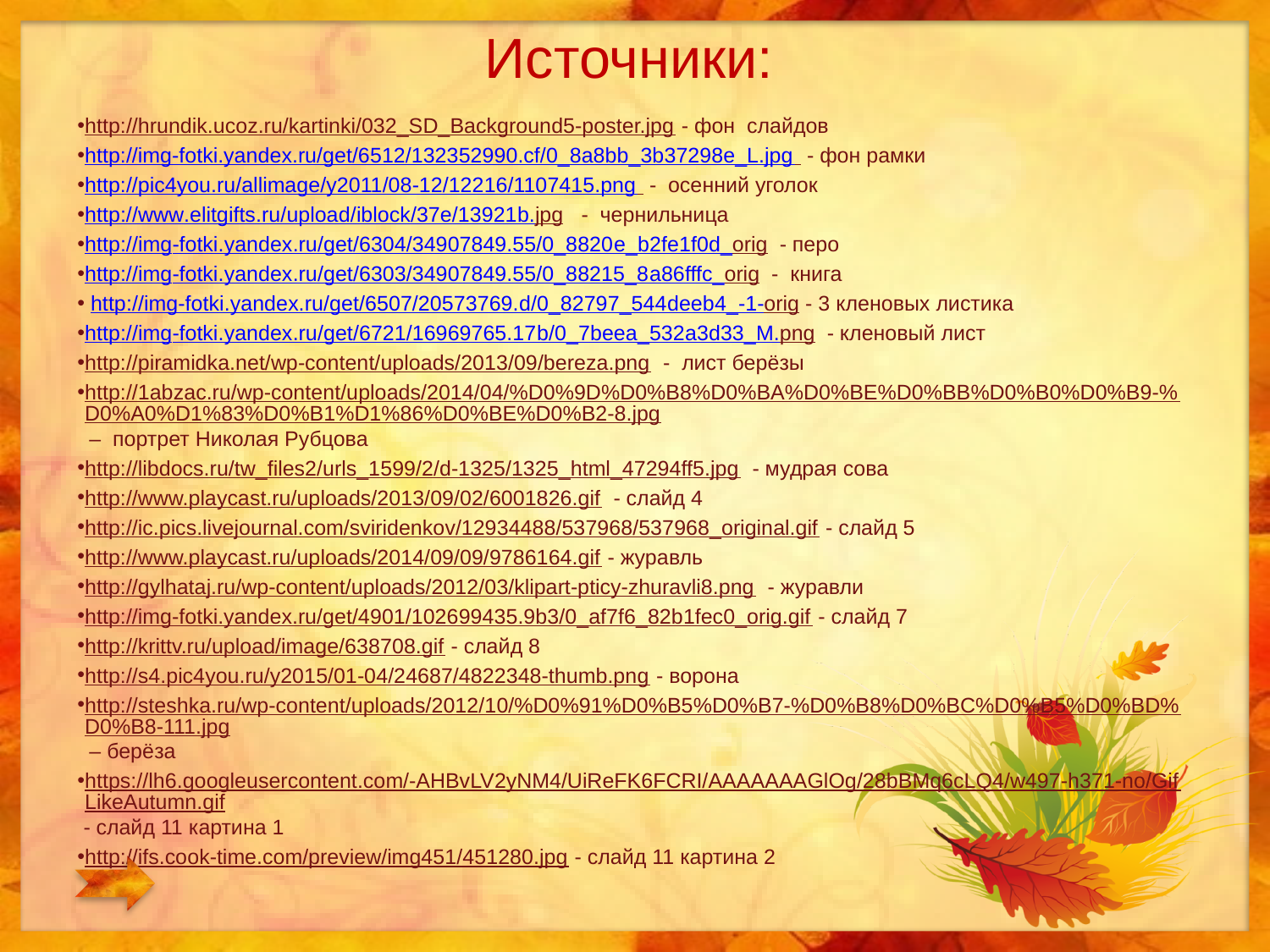

# Источники:
http://hrundik.ucoz.ru/kartinki/032_SD_Background5-poster.jpg - фон  слайдов
http://img-fotki.yandex.ru/get/6512/132352990.cf/0_8a8bb_3b37298e_L.jpg  - фон рамки
http://pic4you.ru/allimage/y2011/08-12/12216/1107415.png  -  осенний уголок
http://www.elitgifts.ru/upload/iblock/37e/13921b.jpg   -  чернильница
http://img-fotki.yandex.ru/get/6304/34907849.55/0_8820e_b2fe1f0d_orig  - перо
http://img-fotki.yandex.ru/get/6303/34907849.55/0_88215_8a86fffc_orig  -  книга
 http://img-fotki.yandex.ru/get/6507/20573769.d/0_82797_544deeb4_-1-orig - 3 кленовых листика
http://img-fotki.yandex.ru/get/6721/16969765.17b/0_7beea_532a3d33_M.png  - кленовый лист
http://piramidka.net/wp-content/uploads/2013/09/bereza.png  -  лист берёзы
http://1abzac.ru/wp-content/uploads/2014/04/%D0%9D%D0%B8%D0%BA%D0%BE%D0%BB%D0%B0%D0%B9-%D0%A0%D1%83%D0%B1%D1%86%D0%BE%D0%B2-8.jpg  –  портрет Николая Рубцова
http://libdocs.ru/tw_files2/urls_1599/2/d-1325/1325_html_47294ff5.jpg  - мудрая сова
http://www.playcast.ru/uploads/2013/09/02/6001826.gif  - слайд 4
http://ic.pics.livejournal.com/sviridenkov/12934488/537968/537968_original.gif - слайд 5
http://www.playcast.ru/uploads/2014/09/09/9786164.gif - журавль
http://gylhataj.ru/wp-content/uploads/2012/03/klipart-pticy-zhuravli8.png  - журавли
http://img-fotki.yandex.ru/get/4901/102699435.9b3/0_af7f6_82b1fec0_orig.gif - слайд 7
http://krittv.ru/upload/image/638708.gif - слайд 8
http://s4.pic4you.ru/y2015/01-04/24687/4822348-thumb.png - ворона
http://steshka.ru/wp-content/uploads/2012/10/%D0%91%D0%B5%D0%B7-%D0%B8%D0%BC%D0%B5%D0%BD%D0%B8-111.jpg  – берёза
https://lh6.googleusercontent.com/-AHBvLV2yNM4/UiReFK6FCRI/AAAAAAAGlOg/28bBMq6cLQ4/w497-h371-no/GifLikeAutumn.gif - слайд 11 картина 1
http://ifs.cook-time.com/preview/img451/451280.jpg - слайд 11 картина 2